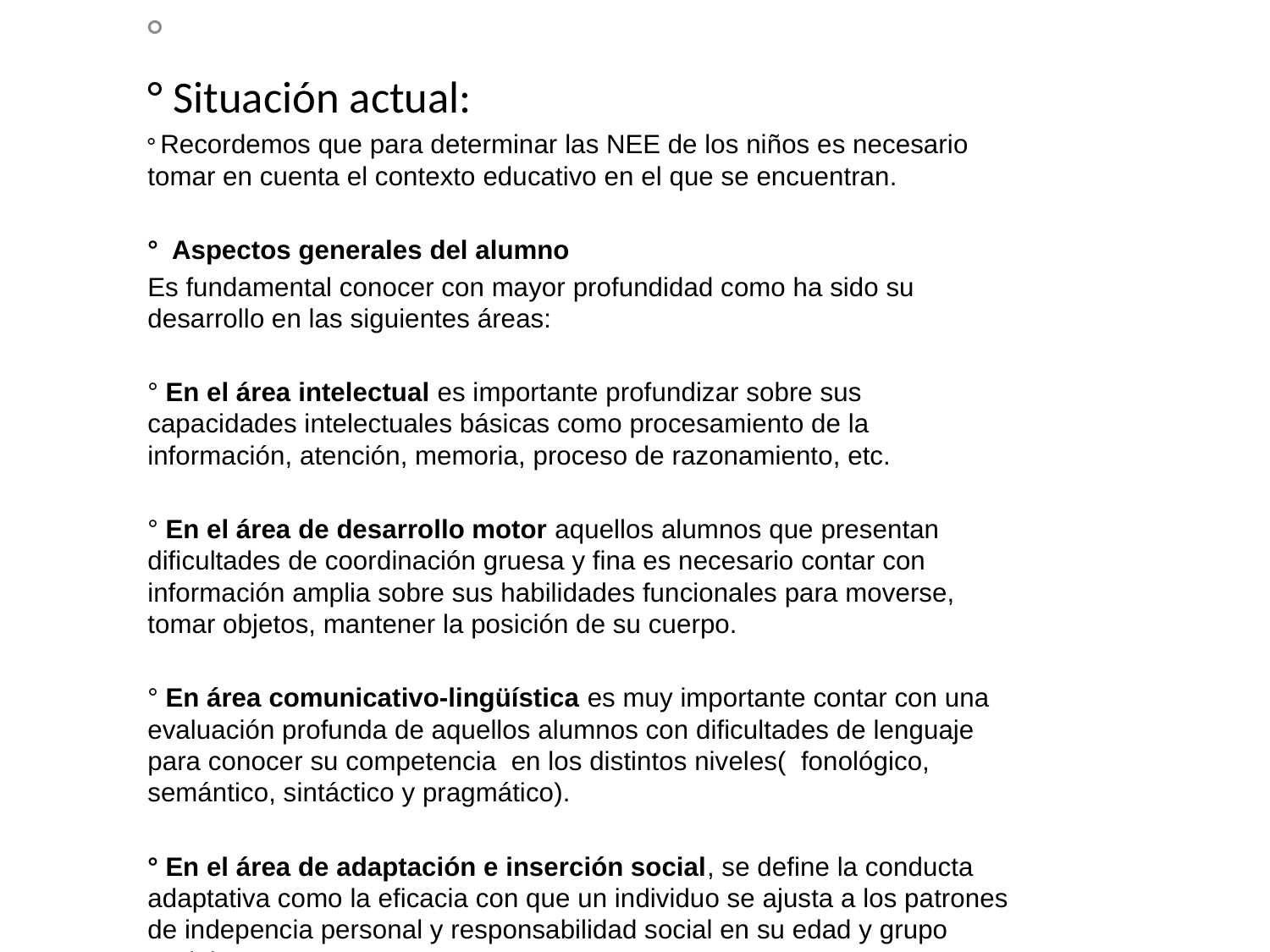

°
° Situación actual:
° Recordemos que para determinar las NEE de los niños es necesario tomar en cuenta el contexto educativo en el que se encuentran.

°  Aspectos generales del alumno
Es fundamental conocer con mayor profundidad como ha sido su desarrollo en las siguientes áreas:

° En el área intelectual es importante profundizar sobre sus capacidades intelectuales básicas como procesamiento de la información, atención, memoria, proceso de razonamiento, etc.

° En el área de desarrollo motor aquellos alumnos que presentan dificultades de coordinación gruesa y fina es necesario contar con información amplia sobre sus habilidades funcionales para moverse, tomar objetos, mantener la posición de su cuerpo.

° En área comunicativo-lingüística es muy importante contar con una evaluación profunda de aquellos alumnos con dificultades de lenguaje  para conocer su competencia  en los distintos niveles(  fonológico, semántico, sintáctico y pragmático).

° En el área de adaptación e inserción social, se define la conducta adaptativa como la eficacia con que un individuo se ajusta a los patrones de indepencia personal y responsabilidad social en su edad y grupo social.